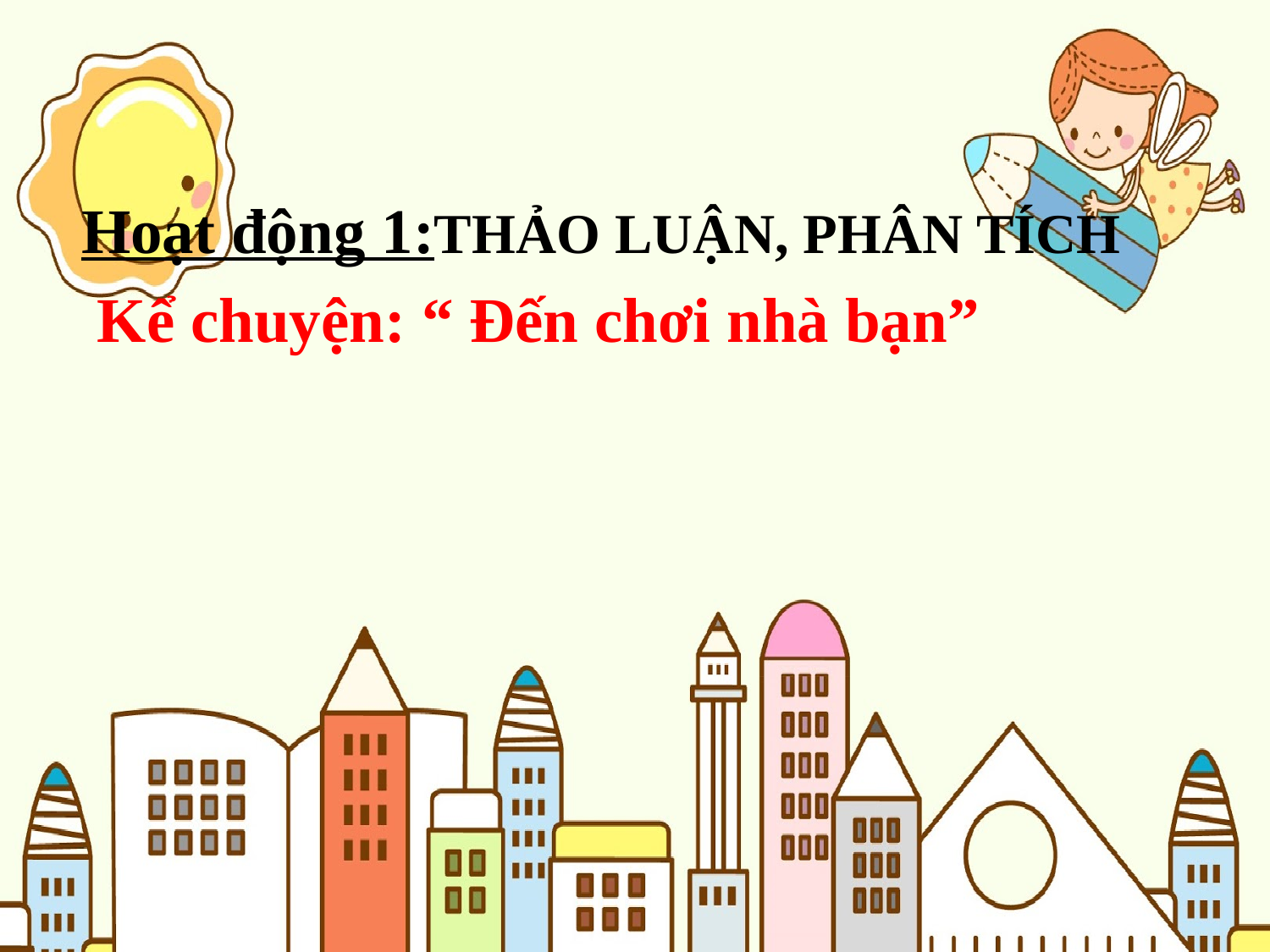

#

 Hoạt động 1:THẢO LUẬN, PHÂN TÍCH
  Kể chuyện: “ Đến chơi nhà bạn”